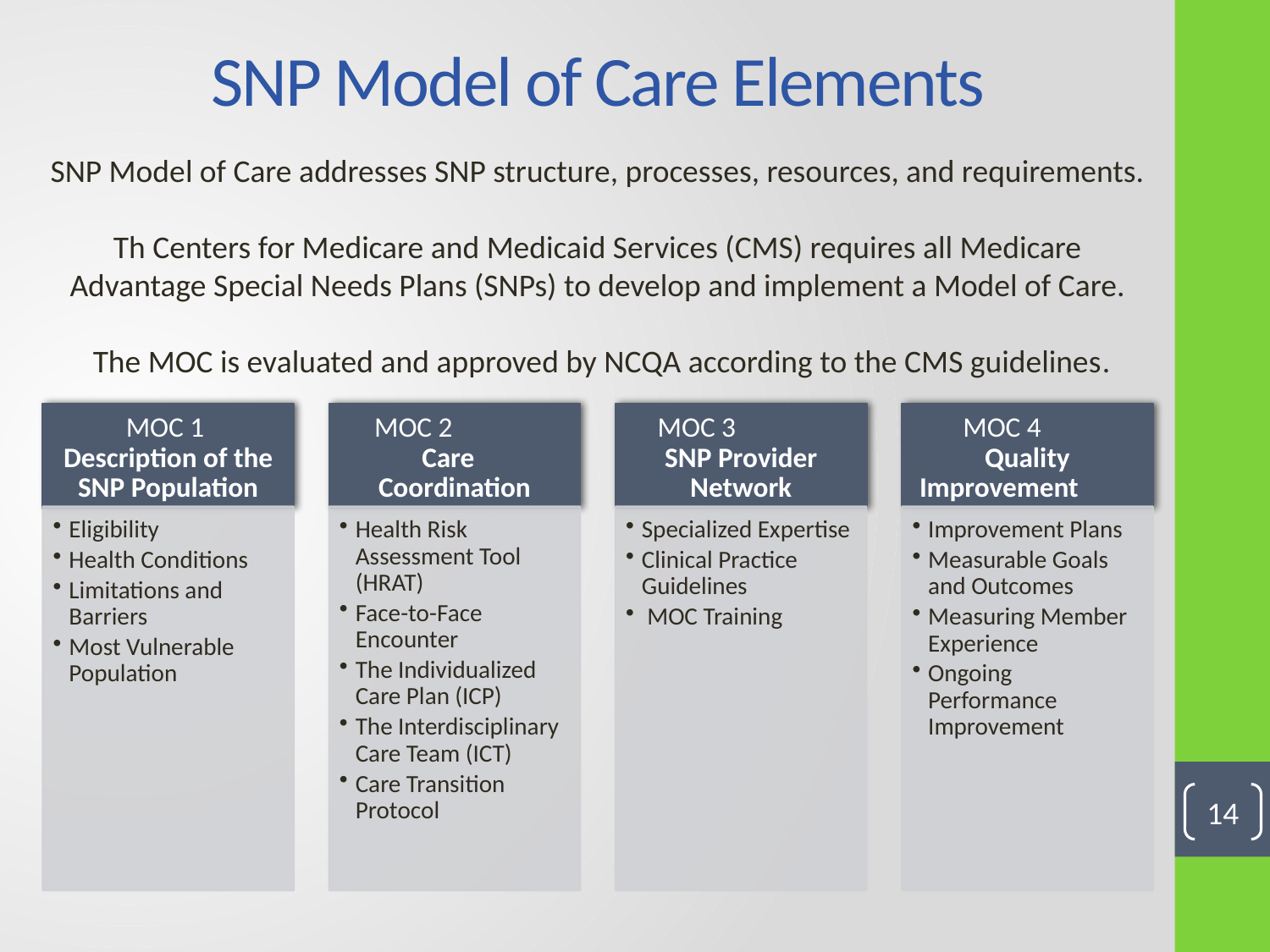

# SNP Model of Care Elements
SNP Model of Care addresses SNP structure, processes, resources, and requirements.

Th Centers for Medicare and Medicaid Services (CMS) requires all Medicare Advantage Special Needs Plans (SNPs) to develop and implement a Model of Care.

 The MOC is evaluated and approved by NCQA according to the CMS guidelines.
MOC 1  Description of the SNP Population
Eligibility
Health Conditions
Limitations and Barriers
Most Vulnerable Population
MOC 2              Care   Coordination
Health Risk Assessment Tool (HRAT)
Face-to-Face Encounter
The Individualized Care Plan (ICP)
The Interdisciplinary Care Team (ICT)
Care Transition Protocol
MOC 3               SNP Provider Network
Specialized Expertise
Clinical Practice Guidelines
 MOC Training
MOC 4         Quality Improvement
Improvement Plans
Measurable Goals and Outcomes
Measuring Member Experience
Ongoing Performance Improvement
14